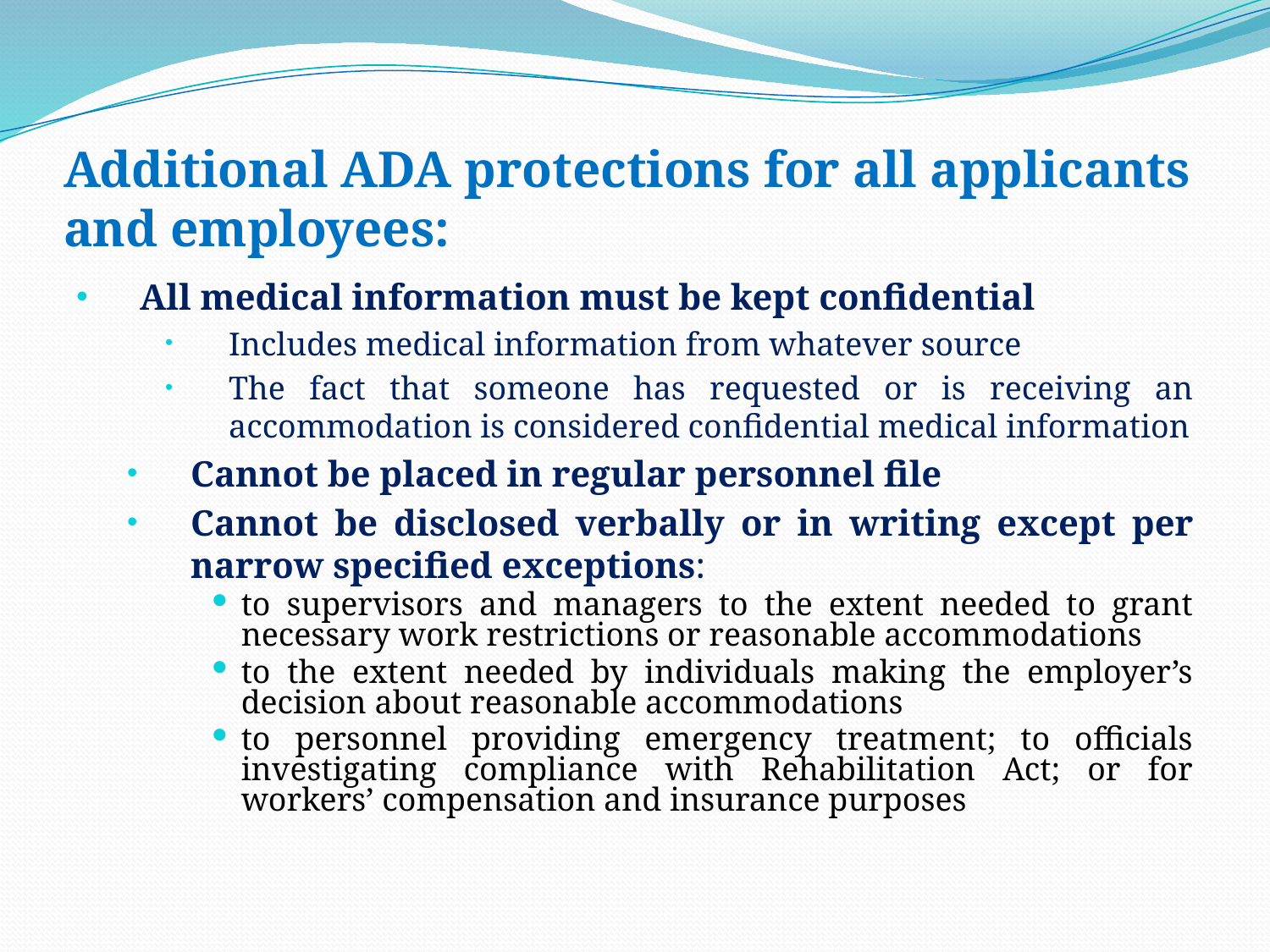

# Additional ADA protections for all applicants and employees:
All medical information must be kept confidential
Includes medical information from whatever source
The fact that someone has requested or is receiving an accommodation is considered confidential medical information
Cannot be placed in regular personnel file
Cannot be disclosed verbally or in writing except per narrow specified exceptions:
to supervisors and managers to the extent needed to grant necessary work restrictions or reasonable accommodations
to the extent needed by individuals making the employer’s decision about reasonable accommodations
to personnel providing emergency treatment; to officials investigating compliance with Rehabilitation Act; or for workers’ compensation and insurance purposes